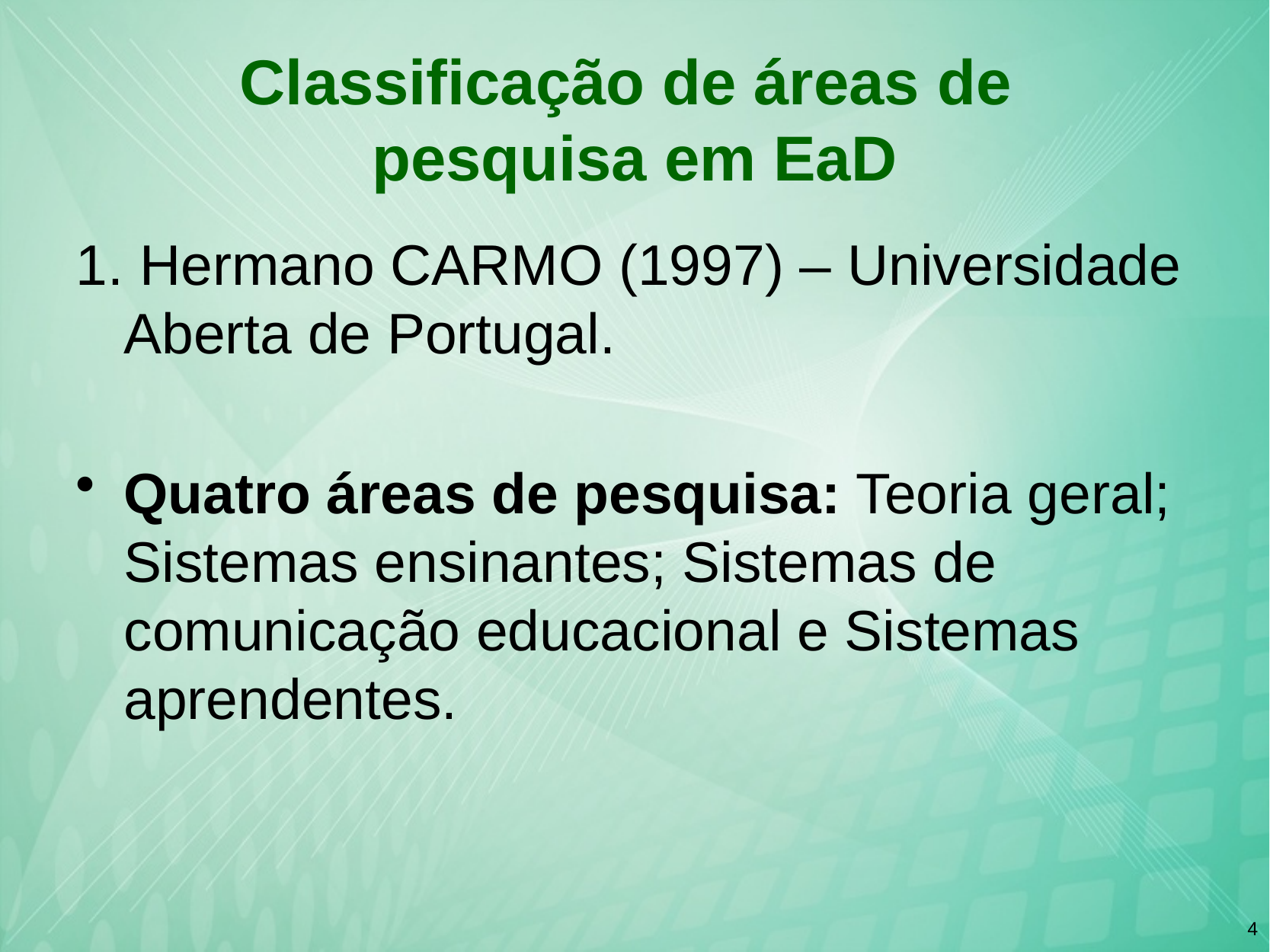

# Classificação de áreas de pesquisa em EaD
1. Hermano CARMO (1997) – Universidade Aberta de Portugal.

Quatro áreas de pesquisa: Teoria geral; Sistemas ensinantes; Sistemas de comunicação educacional e Sistemas aprendentes.